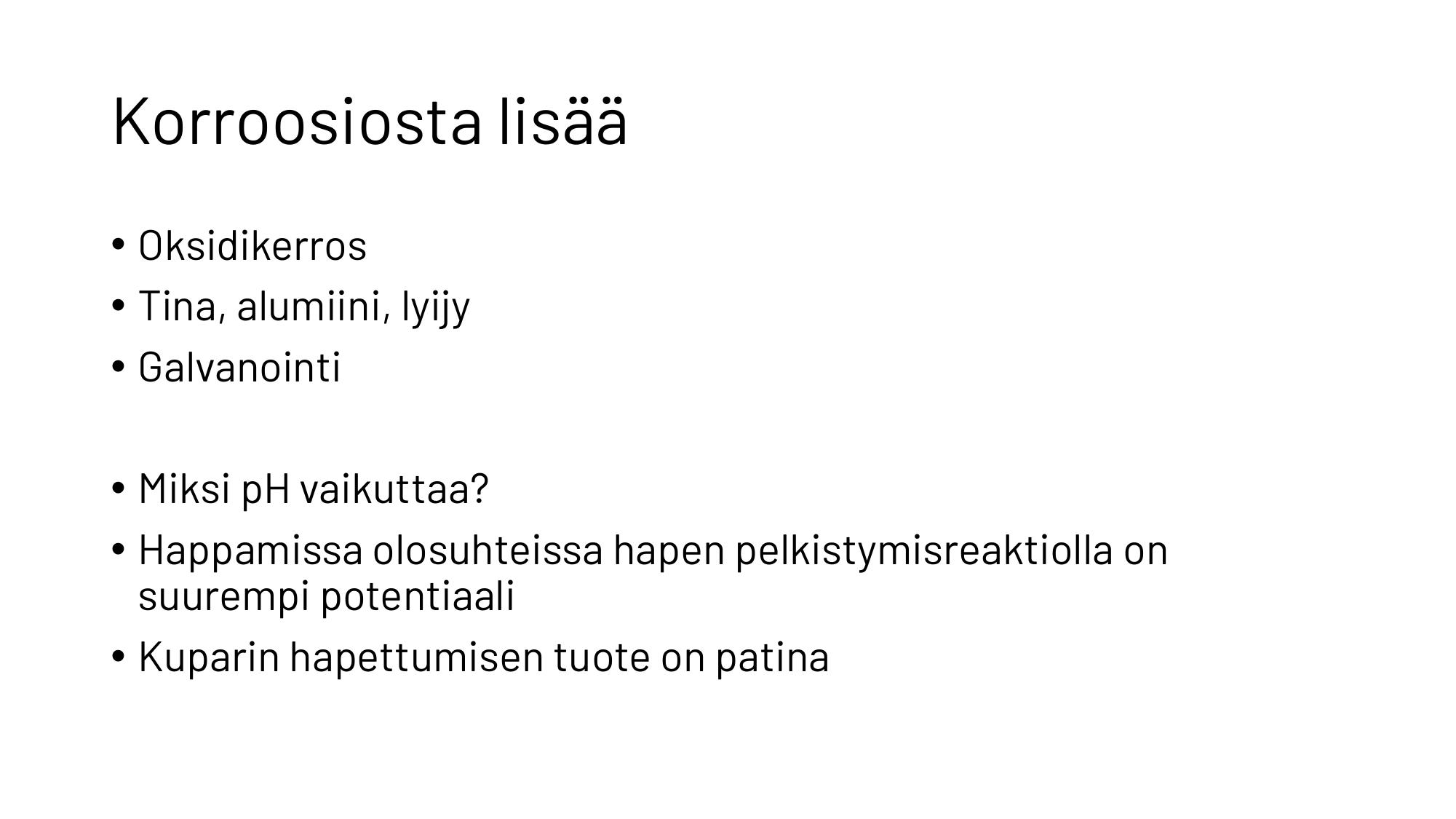

# Korroosiosta lisää
Oksidikerros
Tina, alumiini, lyijy
Galvanointi

Miksi pH vaikuttaa?
Happamissa olosuhteissa hapen pelkistymisreaktiolla on suurempi potentiaali
Kuparin hapettumisen tuote on patina